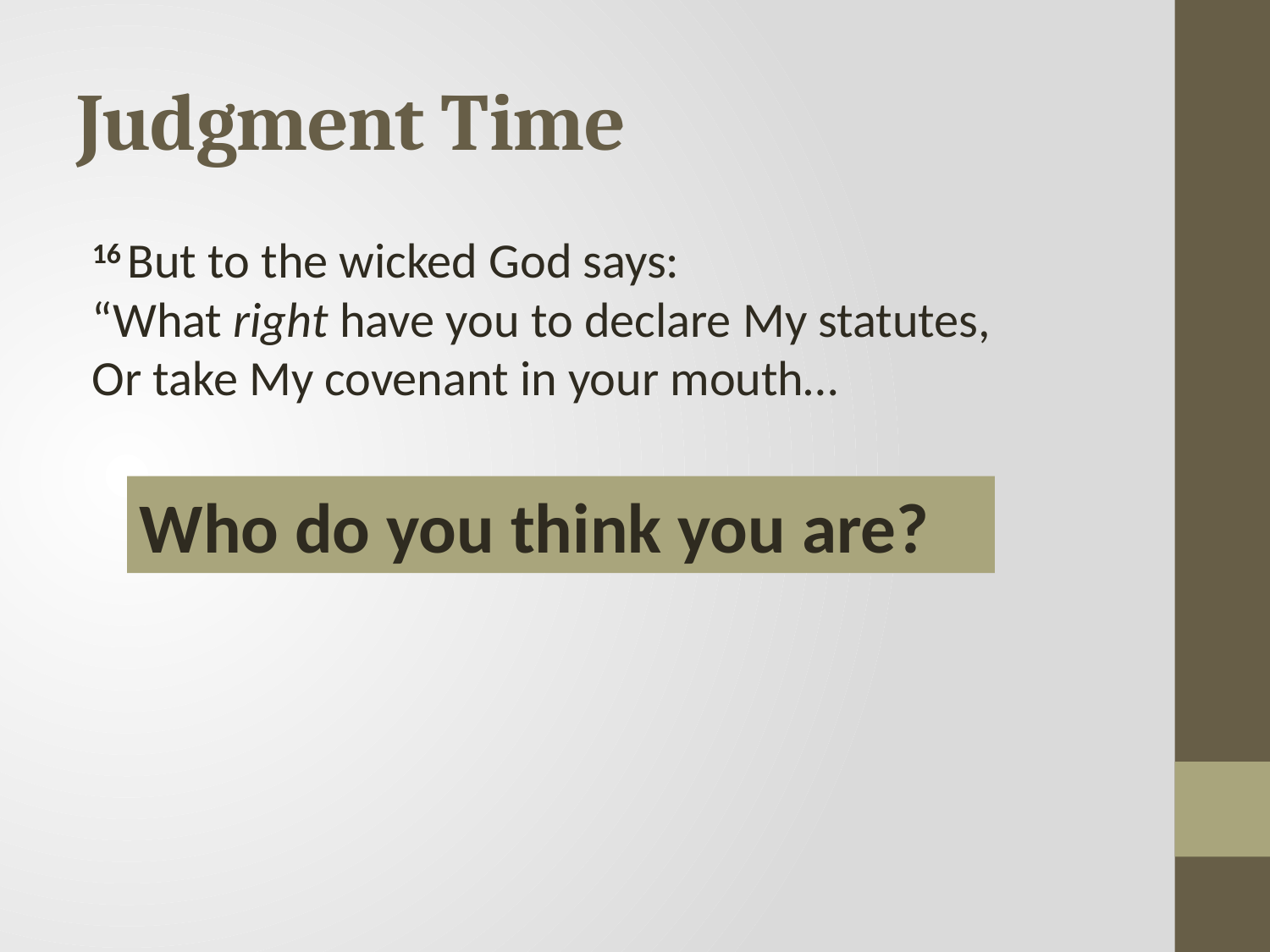

# Judgment Time
16 But to the wicked God says:
“What right have you to declare My statutes,
Or take My covenant in your mouth…
Who do you think you are?